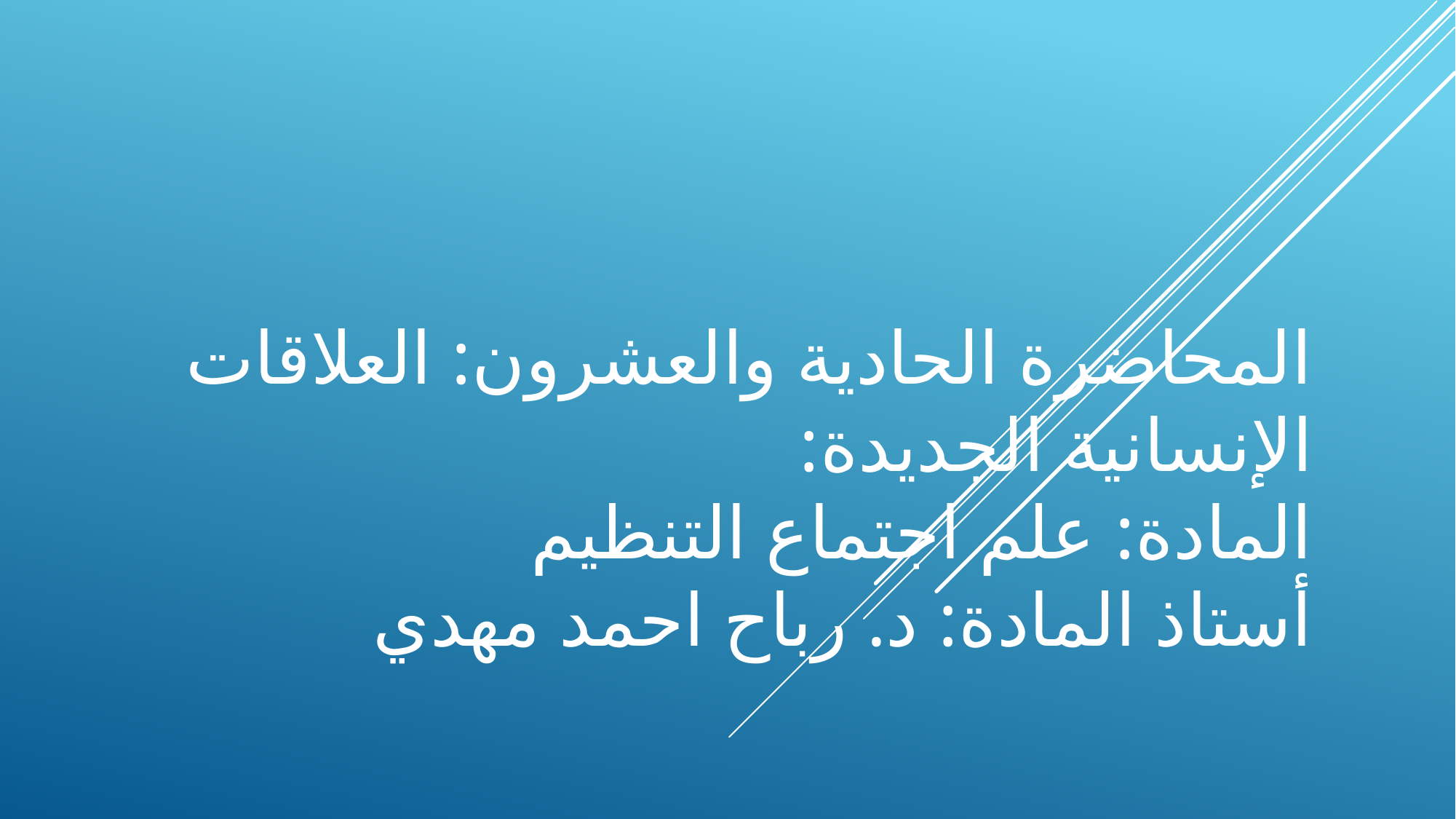

# المحاضرة الحادية والعشرون: العلاقات الإنسانية الجديدة: المادة: علم اجتماع التنظيم أستاذ المادة: د. رباح احمد مهدي